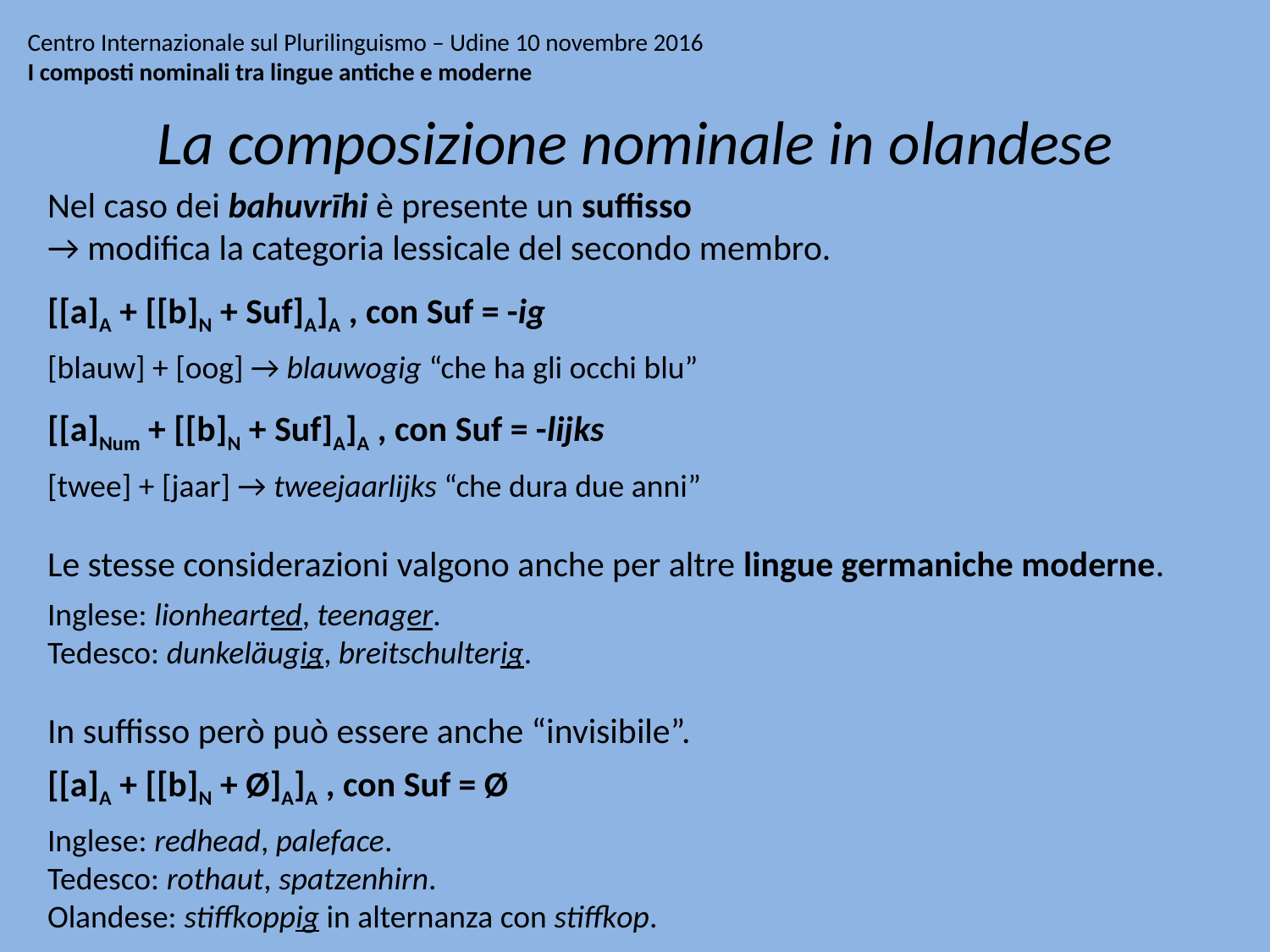

# Centro Internazionale sul Plurilinguismo – Udine 10 novembre 2016 I composti nominali tra lingue antiche e moderne
La composizione nominale in olandese
Nel caso dei bahuvrīhi è presente un suffisso
→ modifica la categoria lessicale del secondo membro.
[[a]A + [[b]N + Suf]A]A , con Suf = -ig
[blauw] + [oog] → blauwogig “che ha gli occhi blu”
[[a]Num + [[b]N + Suf]A]A , con Suf = -lijks
[twee] + [jaar] → tweejaarlijks “che dura due anni”

Le stesse considerazioni valgono anche per altre lingue germaniche moderne.
Inglese: lionhearted, teenager.
Tedesco: dunkeläugig, breitschulterig.

In suffisso però può essere anche “invisibile”.
[[a]A + [[b]N + Ø]A]A , con Suf = Ø
Inglese: redhead, paleface.
Tedesco: rothaut, spatzenhirn.
Olandese: stiffkoppig in alternanza con stiffkop.